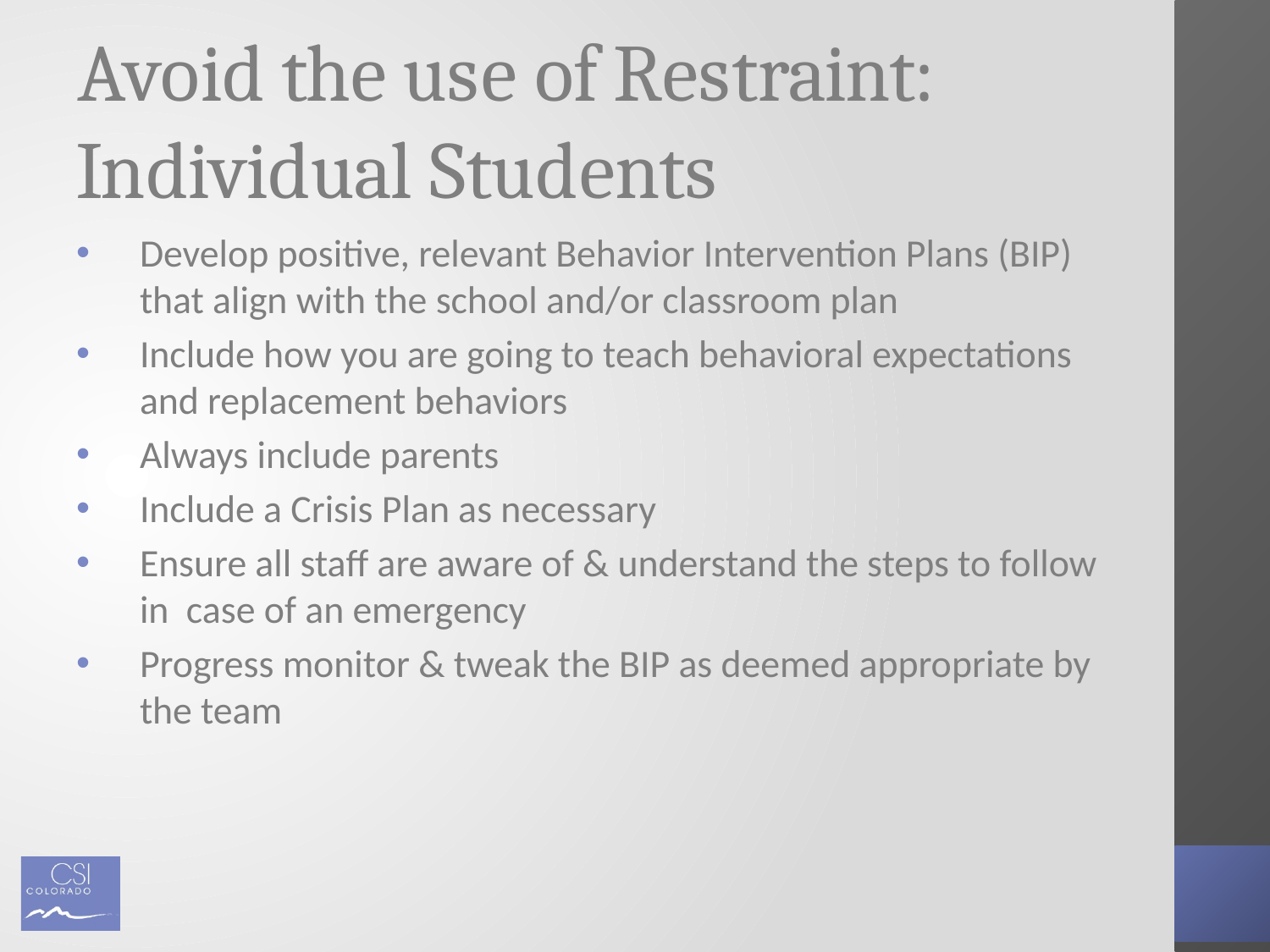

# Avoid the use of Restraint: Individual Students
Develop positive, relevant Behavior Intervention Plans (BIP) that align with the school and/or classroom plan
Include how you are going to teach behavioral expectations and replacement behaviors
Always include parents
Include a Crisis Plan as necessary
Ensure all staff are aware of & understand the steps to follow in  case of an emergency
Progress monitor & tweak the BIP as deemed appropriate by the team